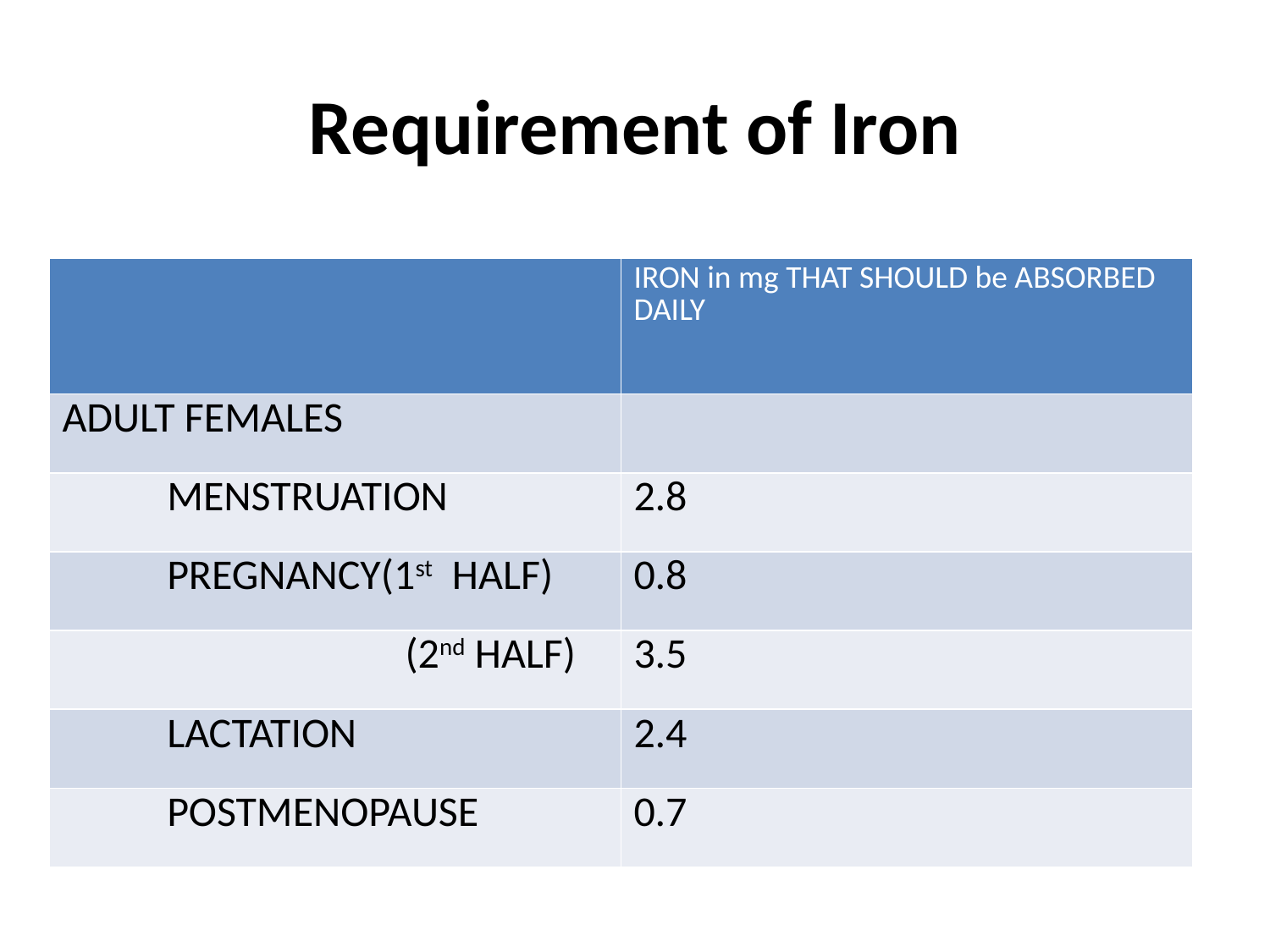

# Requirement of Iron
|  | IRON in mg THAT SHOULD be ABSORBED DAILY |
| --- | --- |
| ADULT FEMALES |  |
| MENSTRUATION | 2.8 |
| PREGNANCY(1st HALF) | 0.8 |
| (2nd HALF) | 3.5 |
| LACTATION | 2.4 |
| POSTMENOPAUSE | 0.7 |